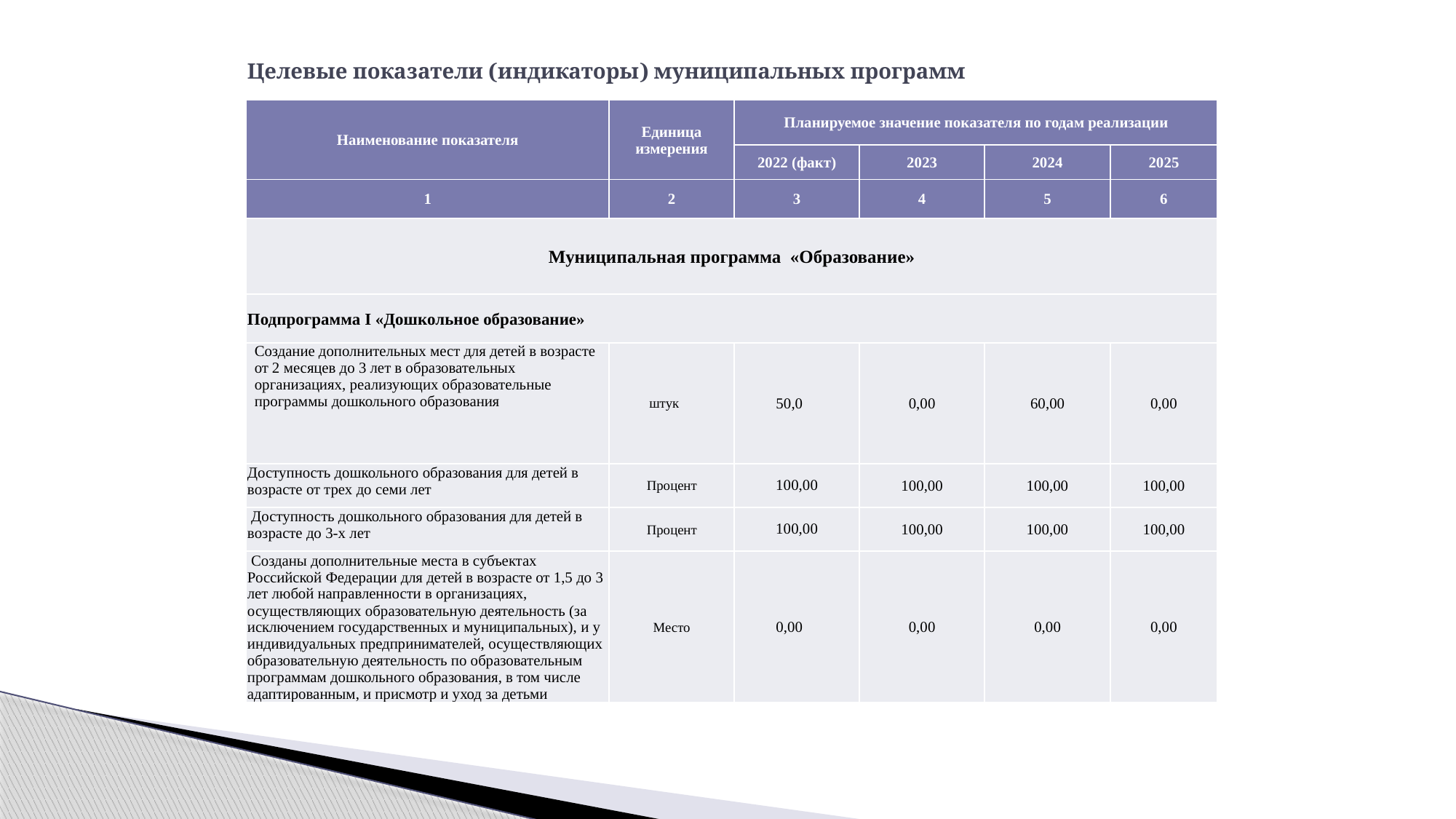

# Целевые показатели (индикаторы) муниципальных программ
| Наименование показателя | Единица измерения | Планируемое значение показателя по годам реализации |  |  |  |
| --- | --- | --- | --- | --- | --- |
|  |  | 2022 (факт) | 2023 | 2024 | 2025 |
| 1 | 2 | 3 | 4 | 5 | 6 |
| Муниципальная программа «Образование» |  |  |  |  |  |
| Подпрограмма I «Дошкольное образование» |  |  |  |  |  |
| Создание дополнительных мест для детей в возрасте от 2 месяцев до 3 лет в образовательных организациях, реализующих образовательные программы дошкольного образования | штук | 50,0 | 0,00 | 60,00 | 0,00 |
| Доступность дошкольного образования для детей в возрасте от трех до семи лет | Процент | 100,00 | 100,00 | 100,00 | 100,00 |
| Доступность дошкольного образования для детей в возрасте до 3-х лет | Процент | 100,00 | 100,00 | 100,00 | 100,00 |
| Созданы дополнительные места в субъектах Российской Федерации для детей в возрасте от 1,5 до 3 лет любой направленности в организациях, осуществляющих образовательную деятельность (за исключением государственных и муниципальных), и у индивидуальных предпринимателей, осуществляющих образовательную деятельность по образовательным программам дошкольного образования, в том числе адаптированным, и присмотр и уход за детьми | Место | 0,00 | 0,00 | 0,00 | 0,00 |